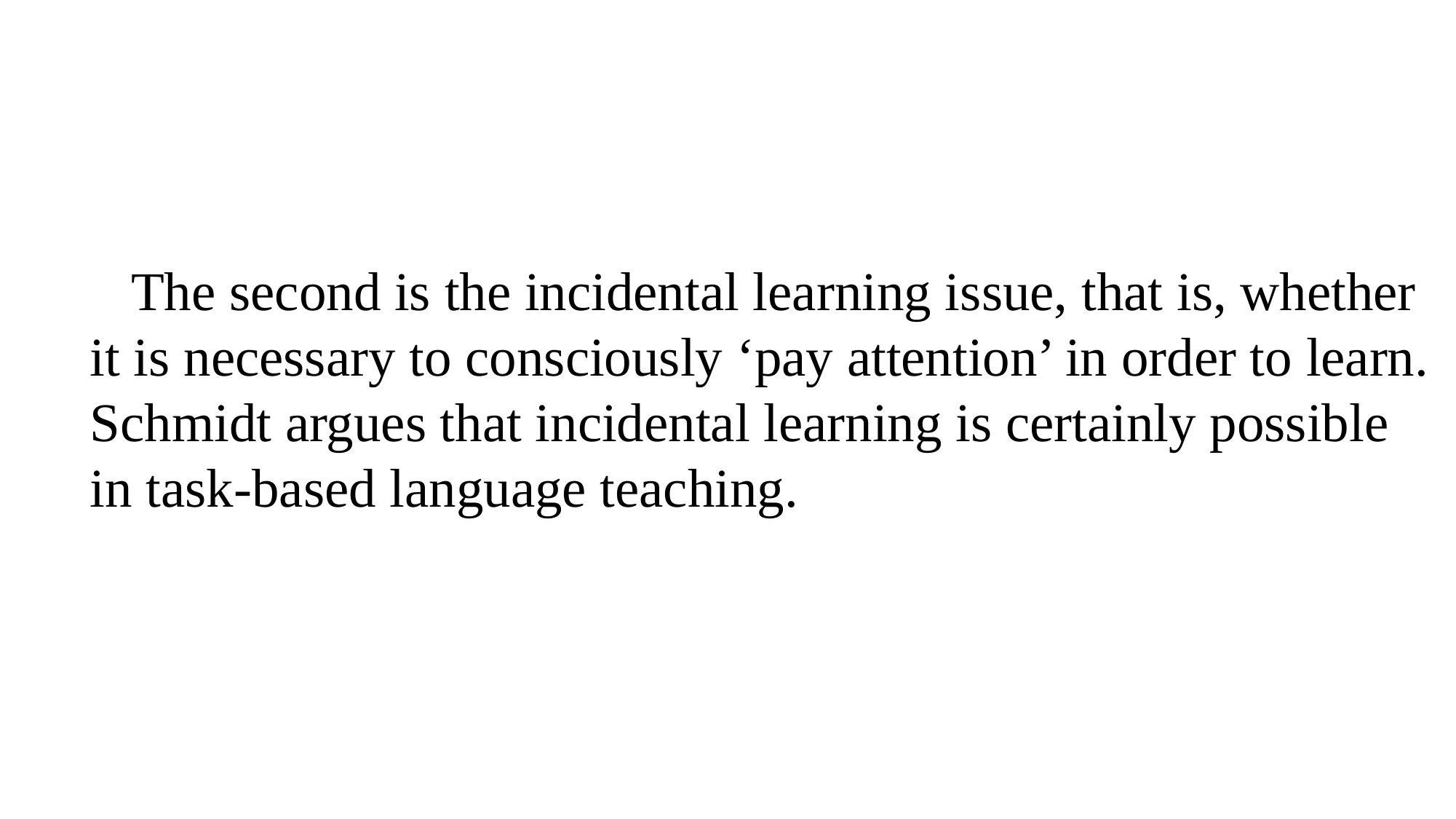

The second is the incidental learning issue, that is, whether it is necessary to consciously ‘pay attention’ in order to learn. Schmidt argues that incidental learning is certainly possible in task-based language teaching.